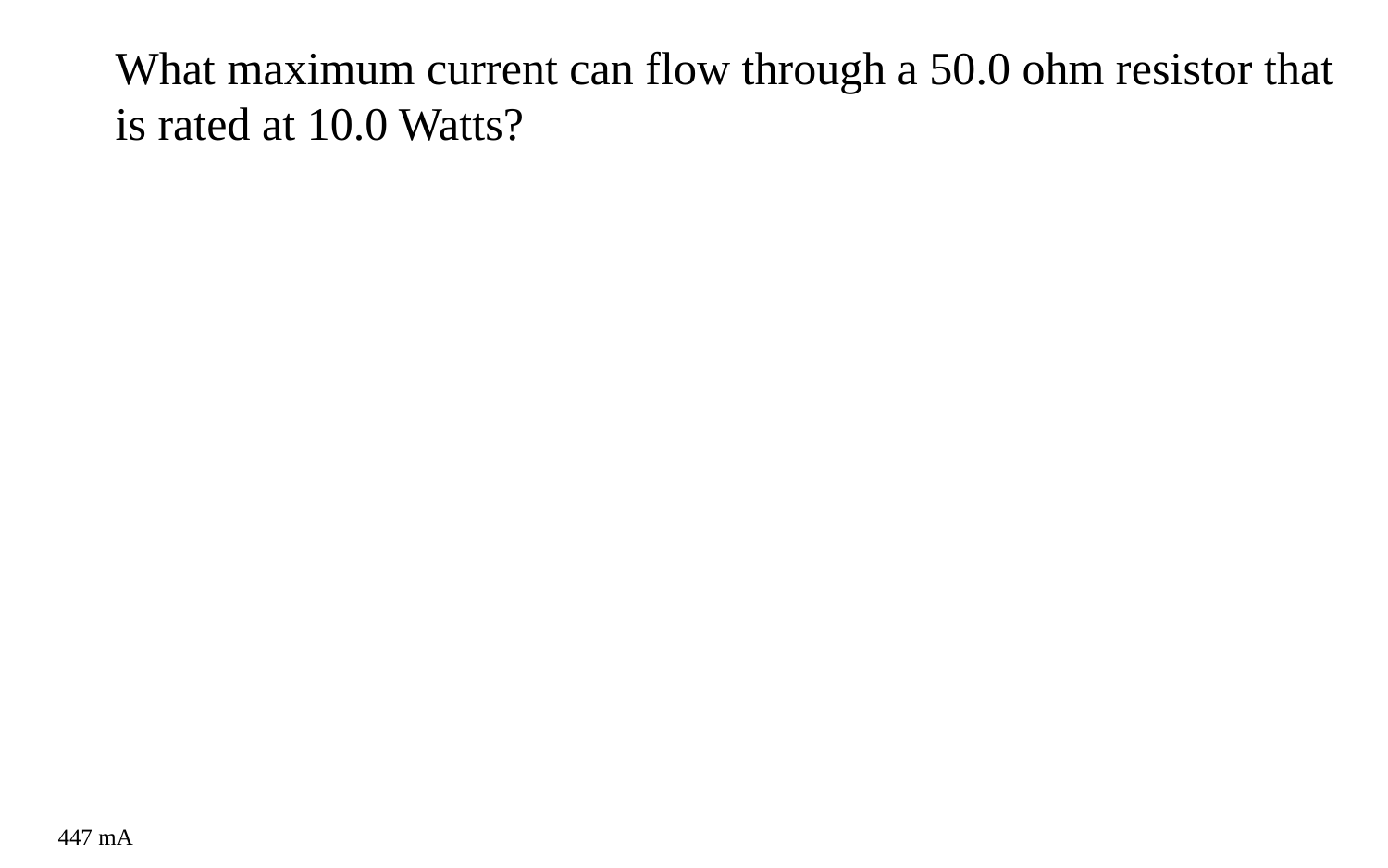

What maximum current can flow through a 50.0 ohm resistor that is rated at 10.0 Watts?

447 mA